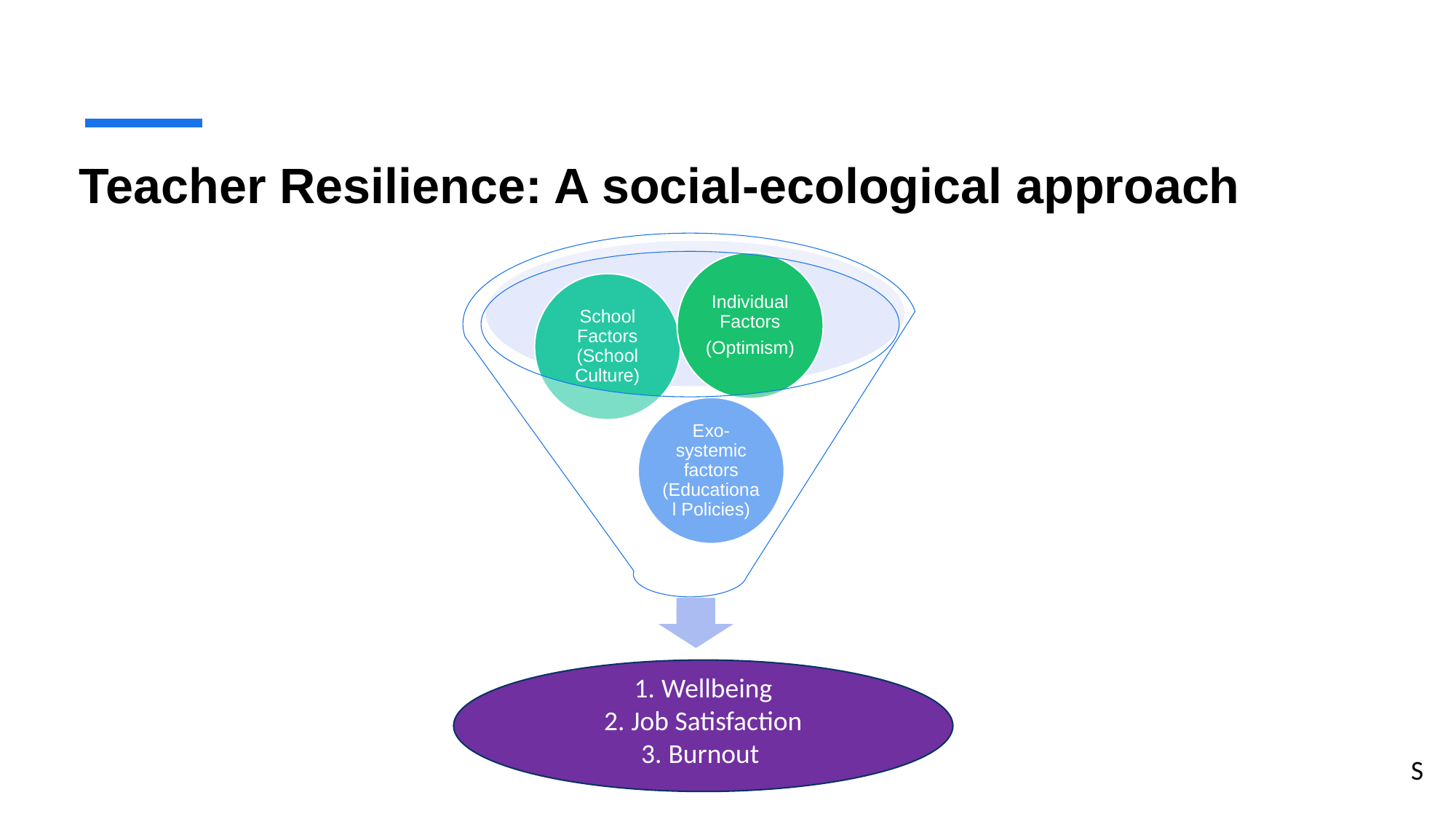

# Teacher Resilience: A social-ecological approach

Exo-systemic factors (Educational Policies)
School Factors (School Culture)
Individual Factors
(Optimism)

Wellbeing
Job Satisfaction
Burnout

S